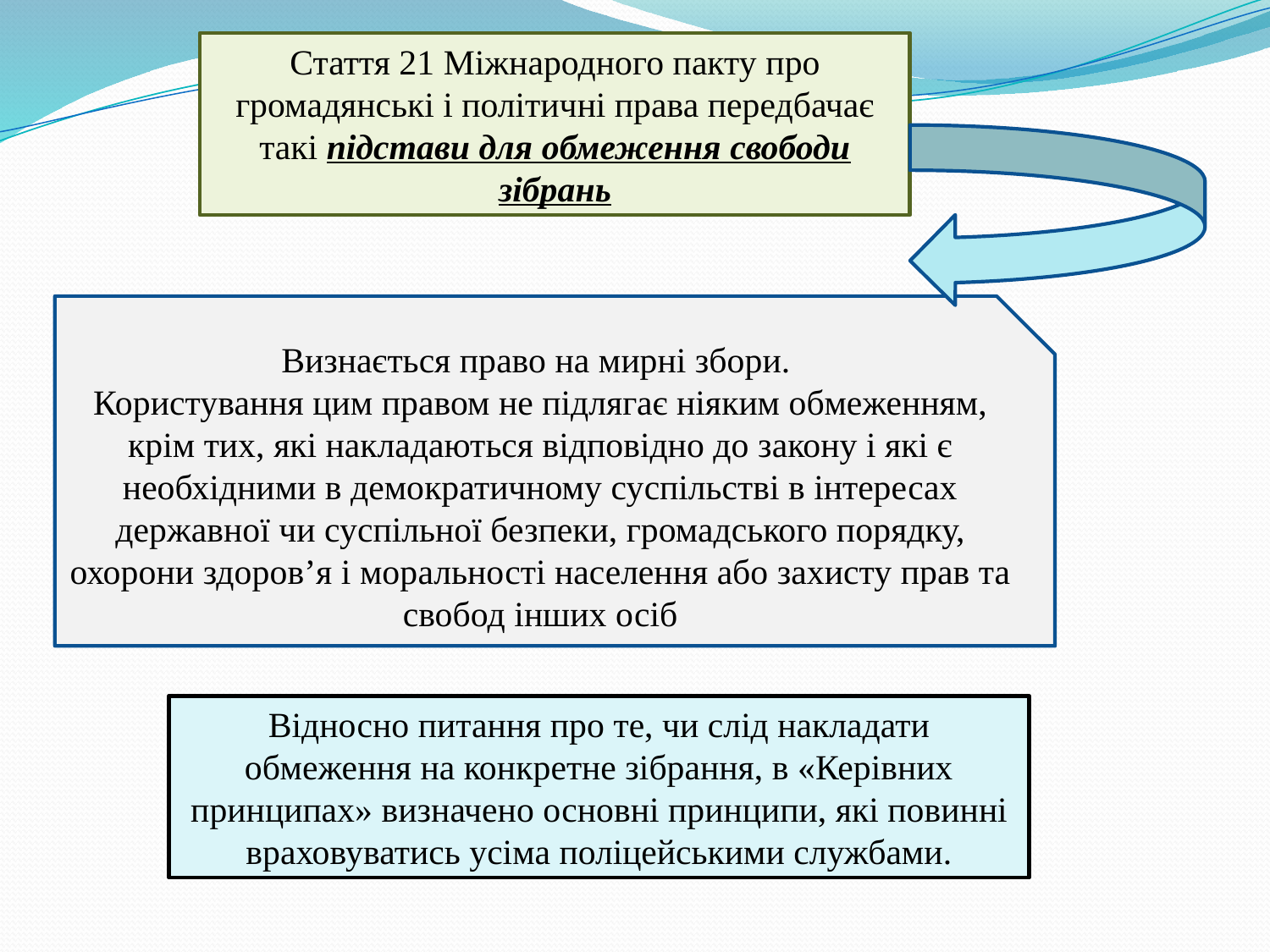

Стаття 21 Міжнародного пакту про громадянські і політичні права передбачає такі підстави для обмеження свободи зібрань

Визнається право на мирні збори.
Користування цим правом не підлягає ніяким обмеженням, крім тих, які накладаються відповідно до закону і які є необхідними в демократичному суспільстві в інтересах державної чи суспільної безпеки, громадського порядку, охорони здоров’я і моральності населення або захисту прав та свобод інших осіб
Відносно питання про те, чи слід накладати обмеження на конкретне зібрання, в «Керівних принципах» визначено основні принципи, які повинні враховуватись усіма поліцейськими службами.